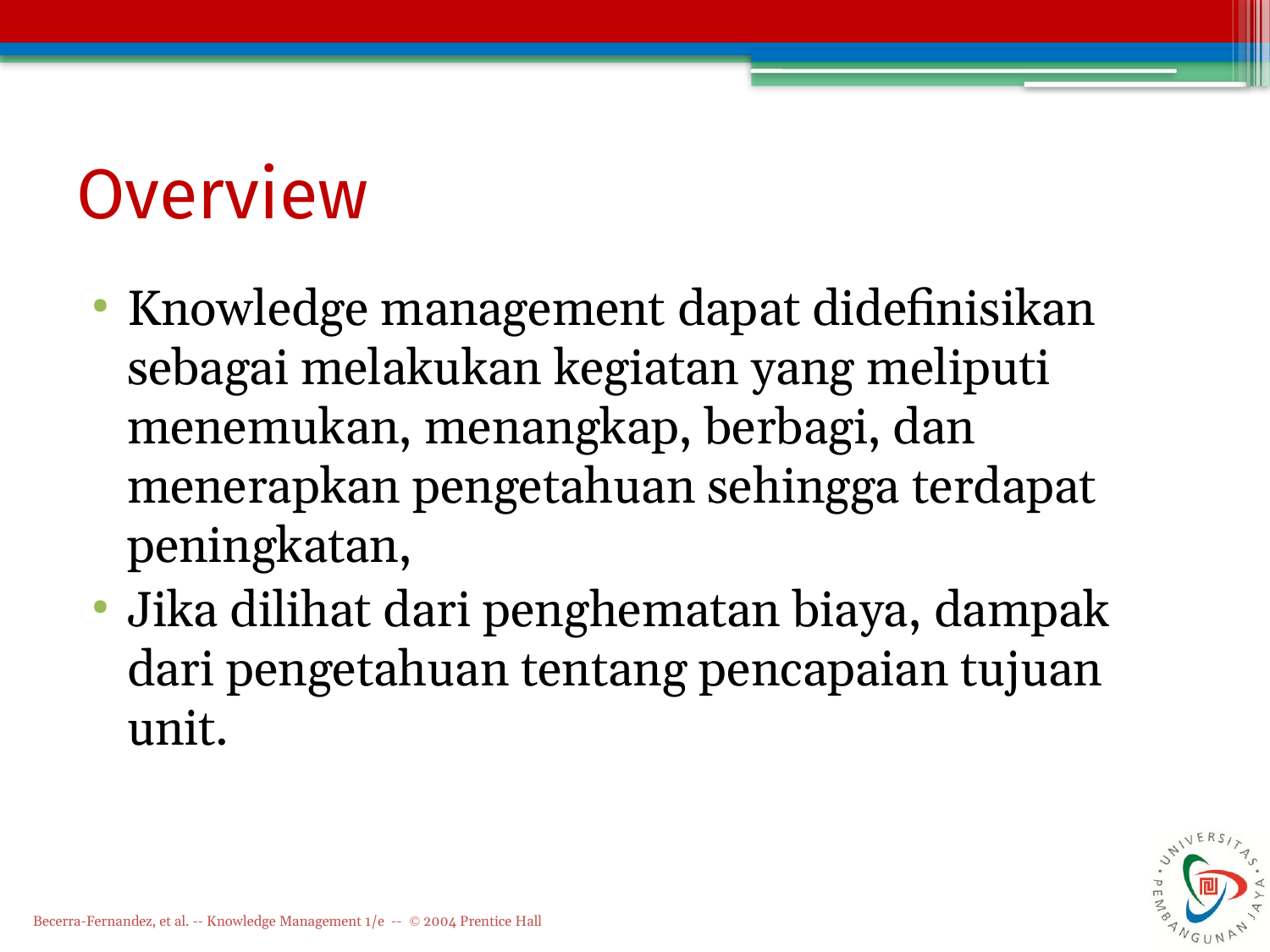

# Overview
Knowledge management dapat didefinisikan sebagai melakukan kegiatan yang meliputi menemukan, menangkap, berbagi, dan menerapkan pengetahuan sehingga terdapat peningkatan,
Jika dilihat dari penghematan biaya, dampak dari pengetahuan tentang pencapaian tujuan unit.
Becerra-Fernandez, et al. -- Knowledge Management 1/e  --  © 2004 Prentice Hall